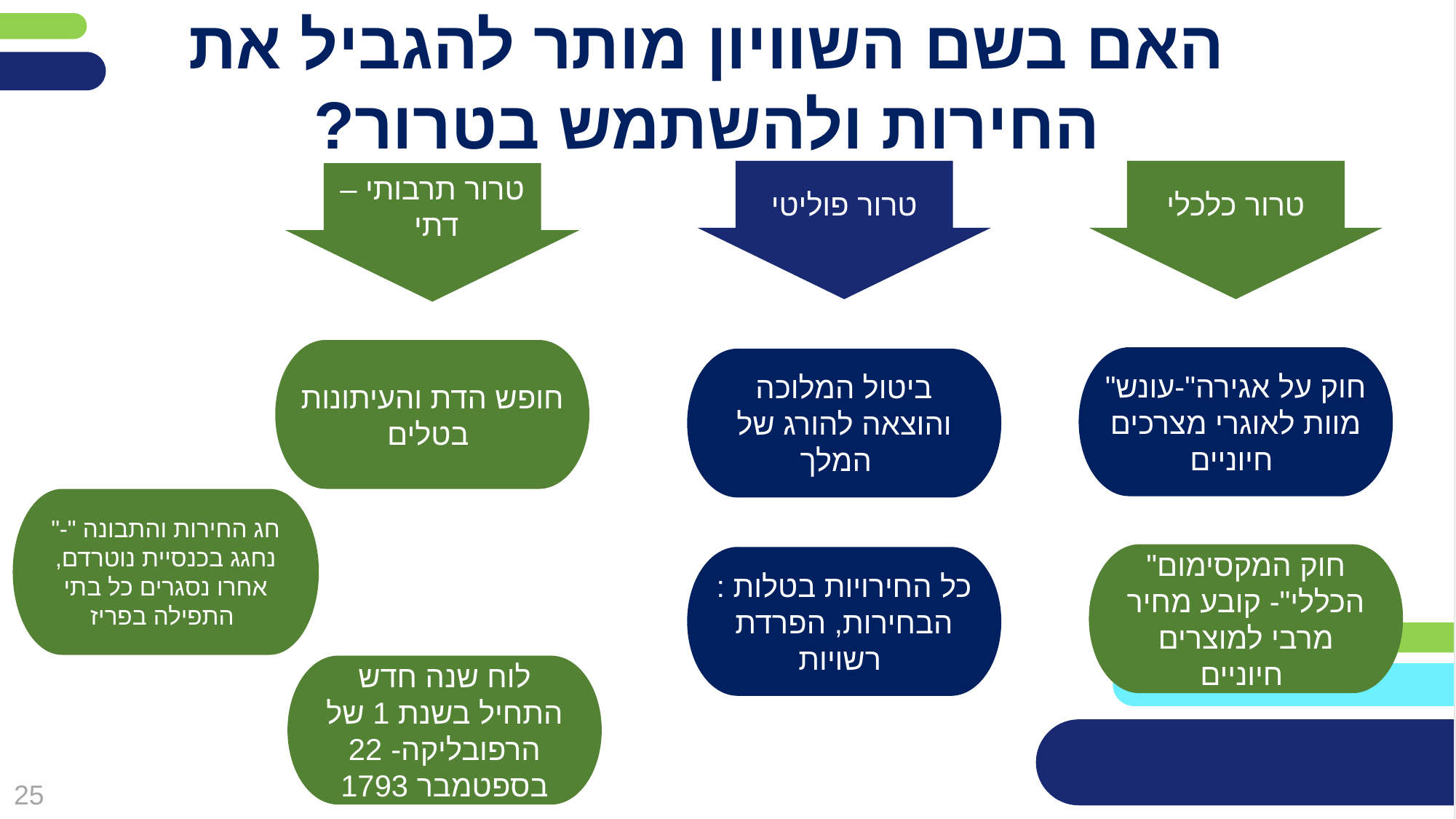

# האם בשם השוויון מותר להגביל את החירות ולהשתמש בטרור?
טרור פוליטי
טרור כלכלי
טרור תרבותי –דתי
חופש הדת והעיתונות בטלים
"חוק על אגירה"-עונש מוות לאוגרי מצרכים חיוניים
ביטול המלוכה והוצאה להורג של המלך
"חג החירות והתבונה "- נחגג בכנסיית נוטרדם, אחרו נסגרים כל בתי התפילה בפריז
"חוק המקסימום הכללי"- קובע מחיר מרבי למוצרים חיוניים
כל החירויות בטלות : הבחירות, הפרדת רשויות
לוח שנה חדש התחיל בשנת 1 של הרפובליקה- 22 בספטמבר 1793